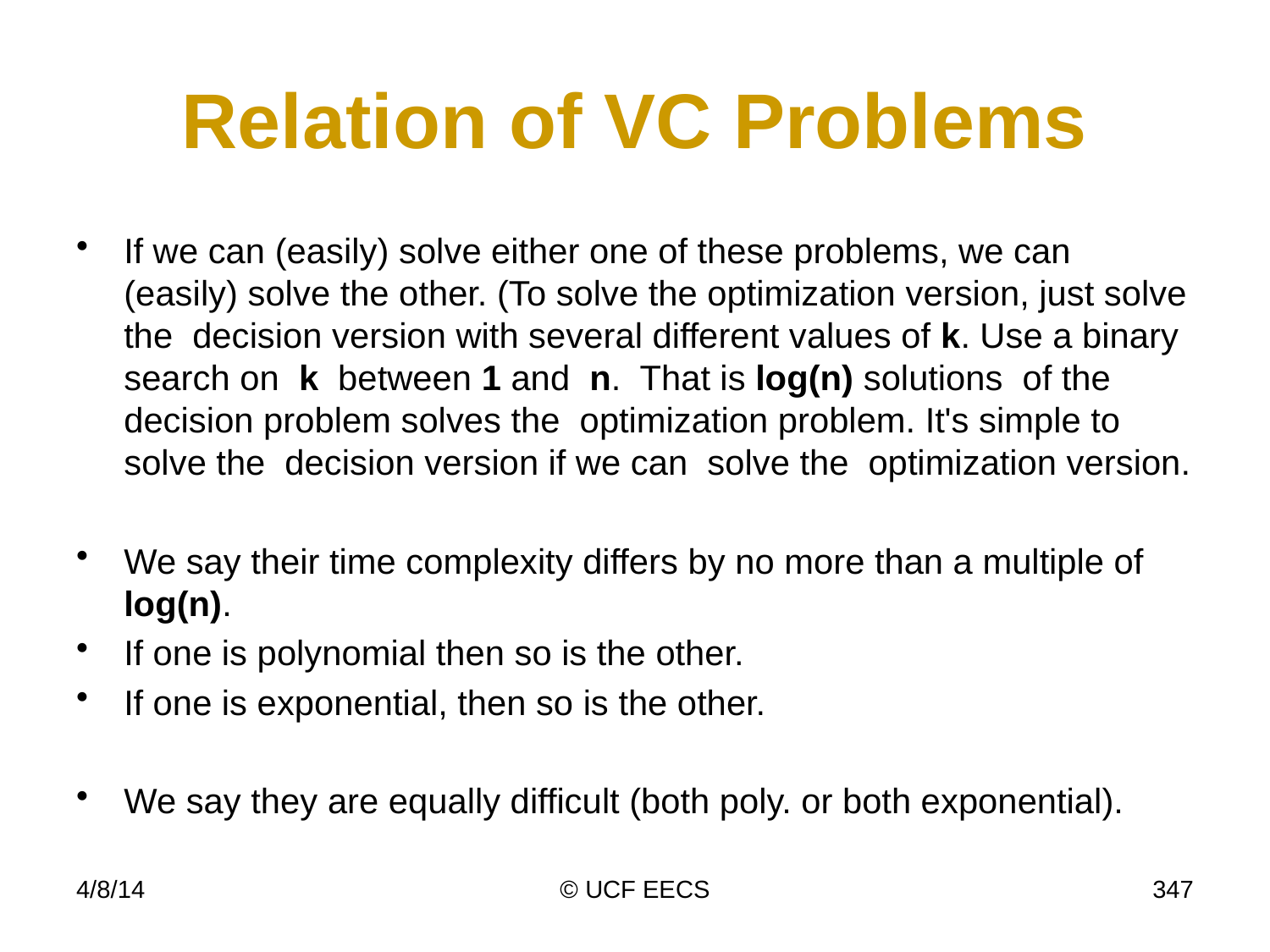

# Relation of VC Problems
If we can (easily) solve either one of these problems, we can (easily) solve the other. (To solve the optimization version, just solve the  decision version with several different values of k. Use a binary search on  k  between 1 and  n.  That is log(n) solutions  of the  decision problem solves the  optimization problem. It's simple to solve the  decision version if we can  solve the  optimization version.

We say their time complexity differs by no more than a multiple of log(n).
If one is polynomial then so is the other.
If one is exponential, then so is the other.

We say they are equally difficult (both poly. or both exponential).
4/8/14
© UCF EECS
347